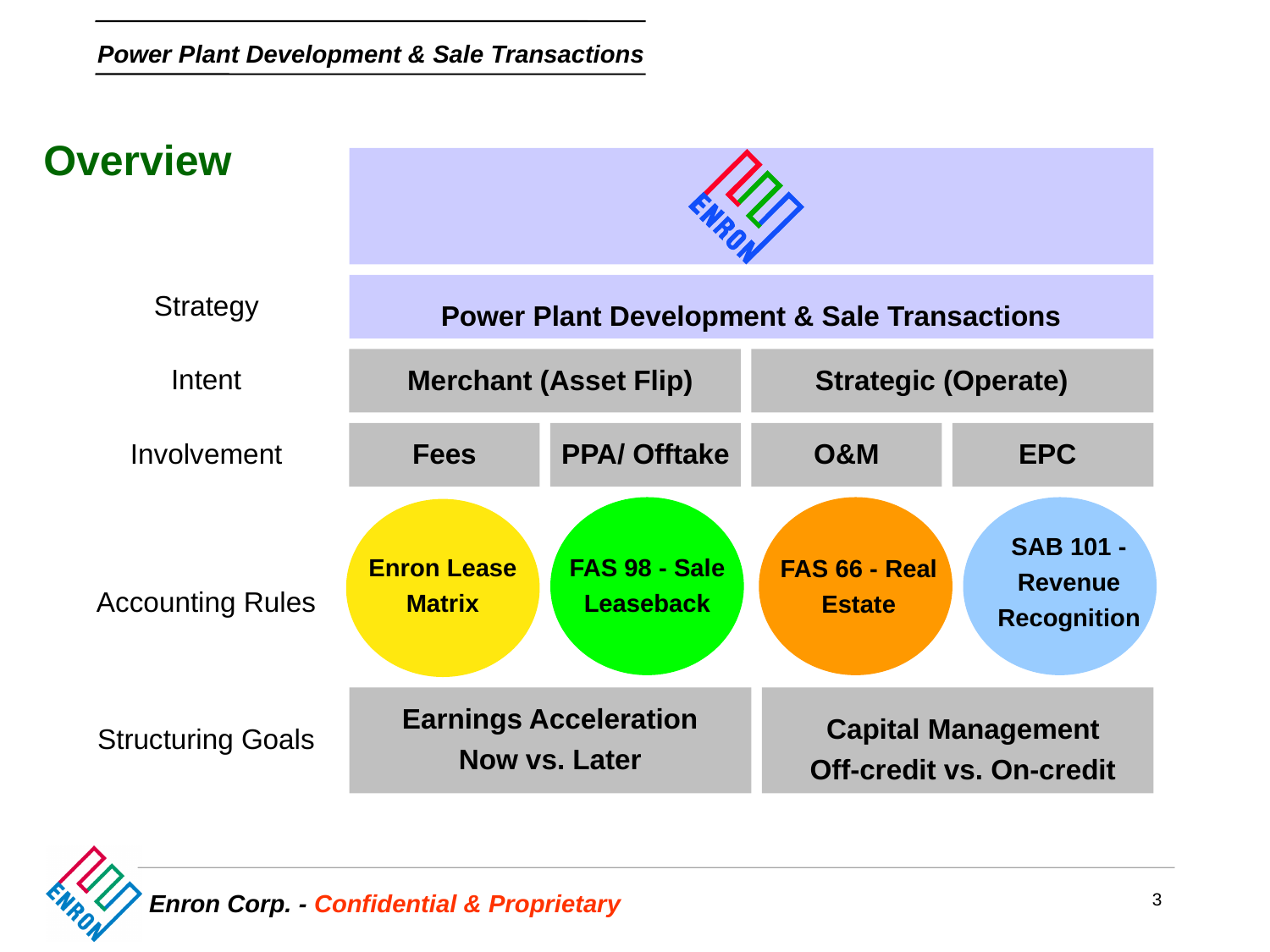

Overview

Strategy

Power Plant Development & Sale Transactions
Intent
Merchant (Asset Flip)

Strategic (Operate)

Involvement
Fees

PPA/ Offtake

O&M

EPC

SAB 101 - Revenue Recognition
Enron Lease Matrix
FAS 98 - Sale Leaseback
FAS 66 - Real Estate
Accounting Rules
Earnings Acceleration
Now vs. Later

Capital Management
Off-credit vs. On-credit
Structuring Goals
3